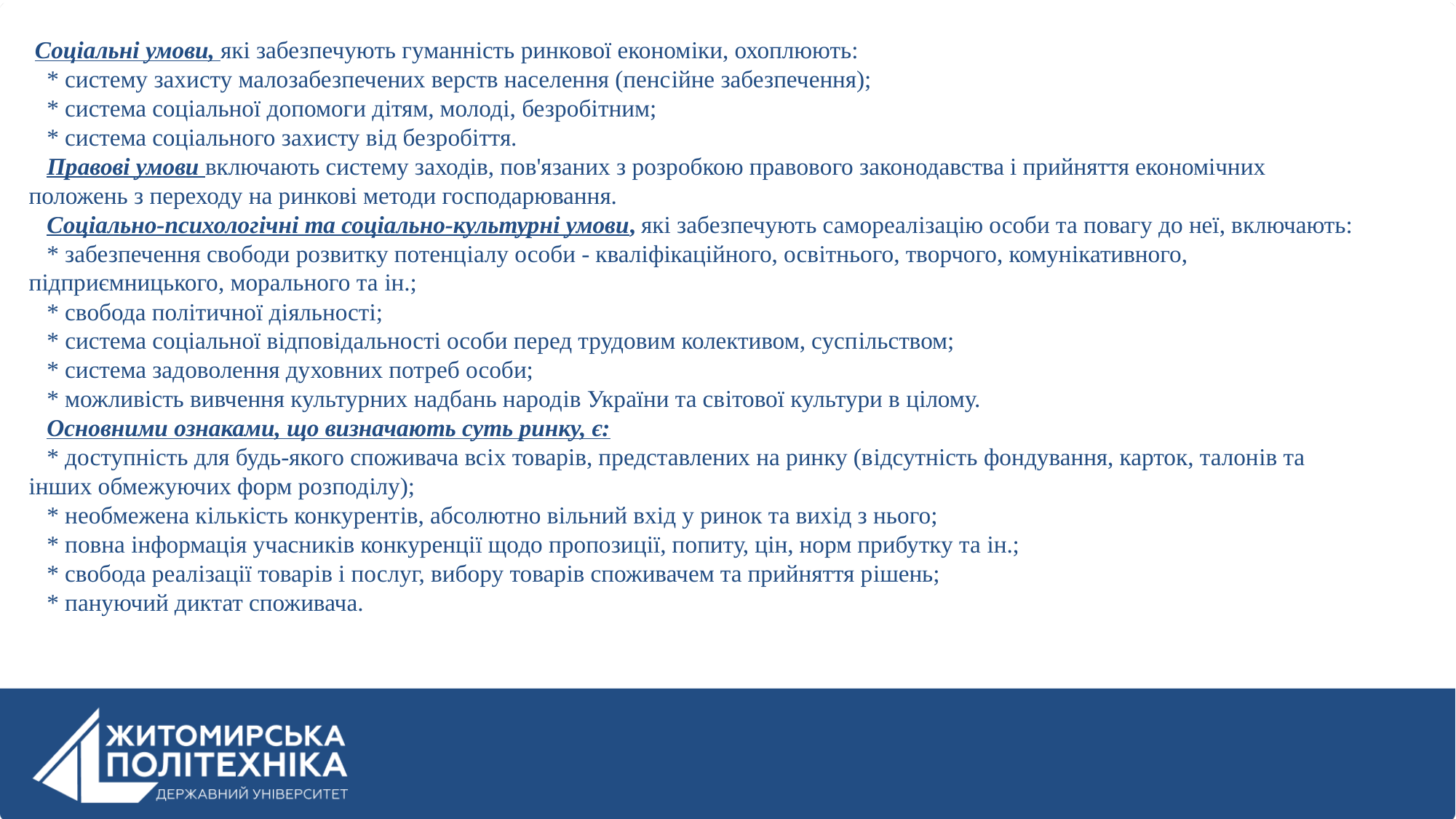

Соцiальнi умови, якi забезпечують гуманнiсть ринкової економiки, охоплюють:
   * систему захисту малозабезпечених верств населення (пенсiйне забезпечення);
   * система соцiальної допомоги дiтям, молодi, безробiтним;
   * система соцiального захисту вiд безробiття.
   Правові умови включають систему заходів, пов'язаних з розробкою правового законодавства і прийняття економічних положень з переходу на ринкові методи господарювання.
   Соцiально-психологiчнi та соцiально-культурнi умови, якi забезпечують самореалiзацiю особи та повагу до неї, включають:
   * забезпечення свободи розвитку потенцiалу особи - квалiфiкацiйного, освiтнього, творчого, комунiкативного, пiдприємницького, морального та iн.;
   * свобода полiтичної дiяльностi;
   * система соцiальної вiдповiдальностi особи перед трудовим колективом, суспiльством;
   * система задоволення духовних потреб особи;
   * можливiсть вивчення культурних надбань народiв України та свiтової культури в цiлому.
   Основними ознаками, що визначають суть ринку, є:
   * доступнiсть для будь-якого споживача всiх товарiв, представлених на ринку (вiдсутнiсть фондування, карток, талонiв та iнших обмежуючих форм розподiлу);
   * необмежена кiлькiсть конкурентiв, абсолютно вiльний вхiд у ринок та вихiд з нього;
   * повна iнформацiя учасникiв конкуренцiї щодо пропозицiї, попиту, цiн, норм прибутку та iн.;
   * свобода реалiзацiї товарiв i послуг, вибору товарiв споживачем та прийняття рiшень;
   * пануючий диктат споживача.